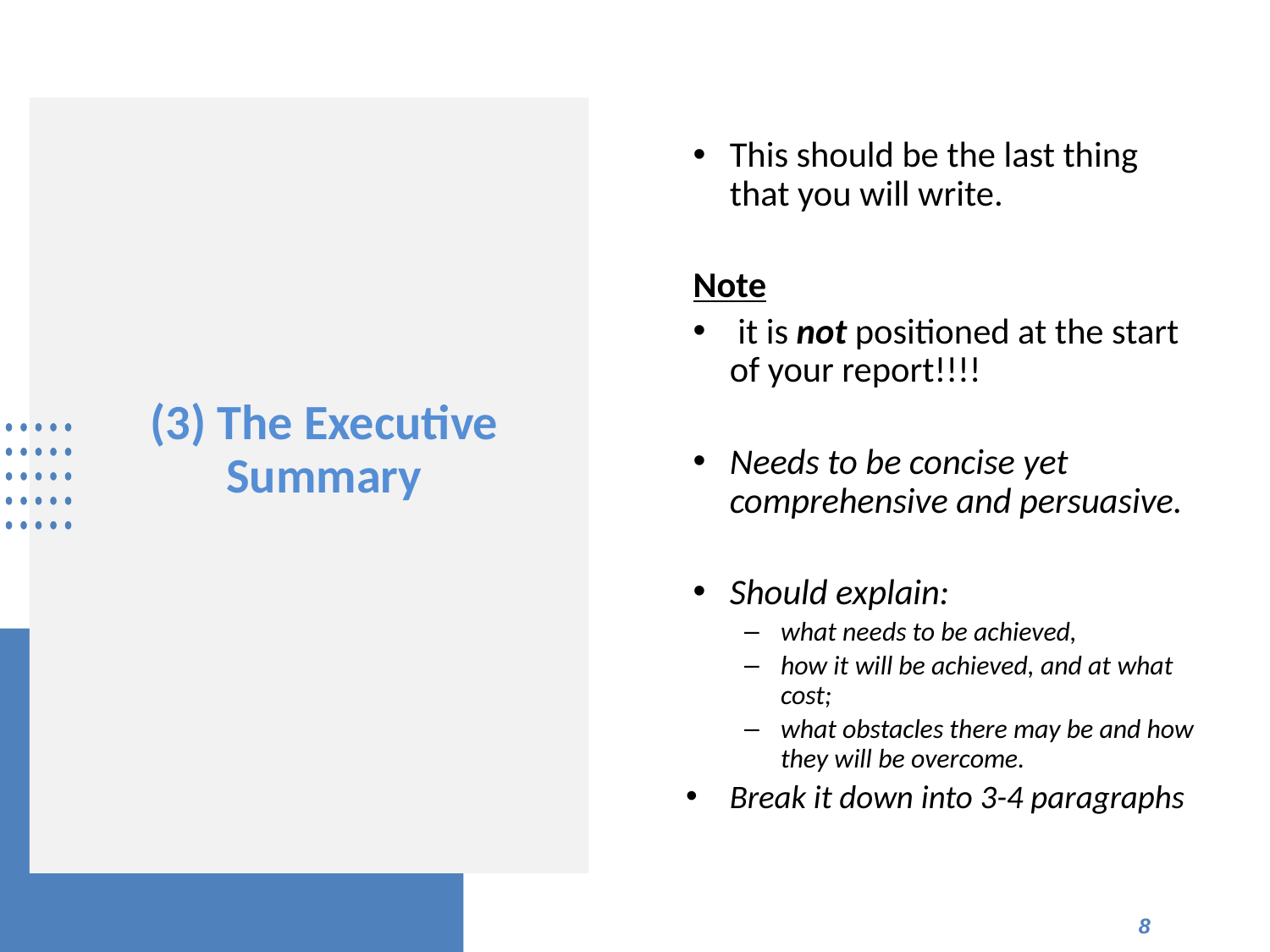

This should be the last thing that you will write.

Note
 it is not positioned at the start of your report!!!!

Needs to be concise yet comprehensive and persuasive.

Should explain:
what needs to be achieved,
how it will be achieved, and at what cost;
what obstacles there may be and how they will be overcome.
Break it down into 3-4 paragraphs
# (3) The Executive Summary

8